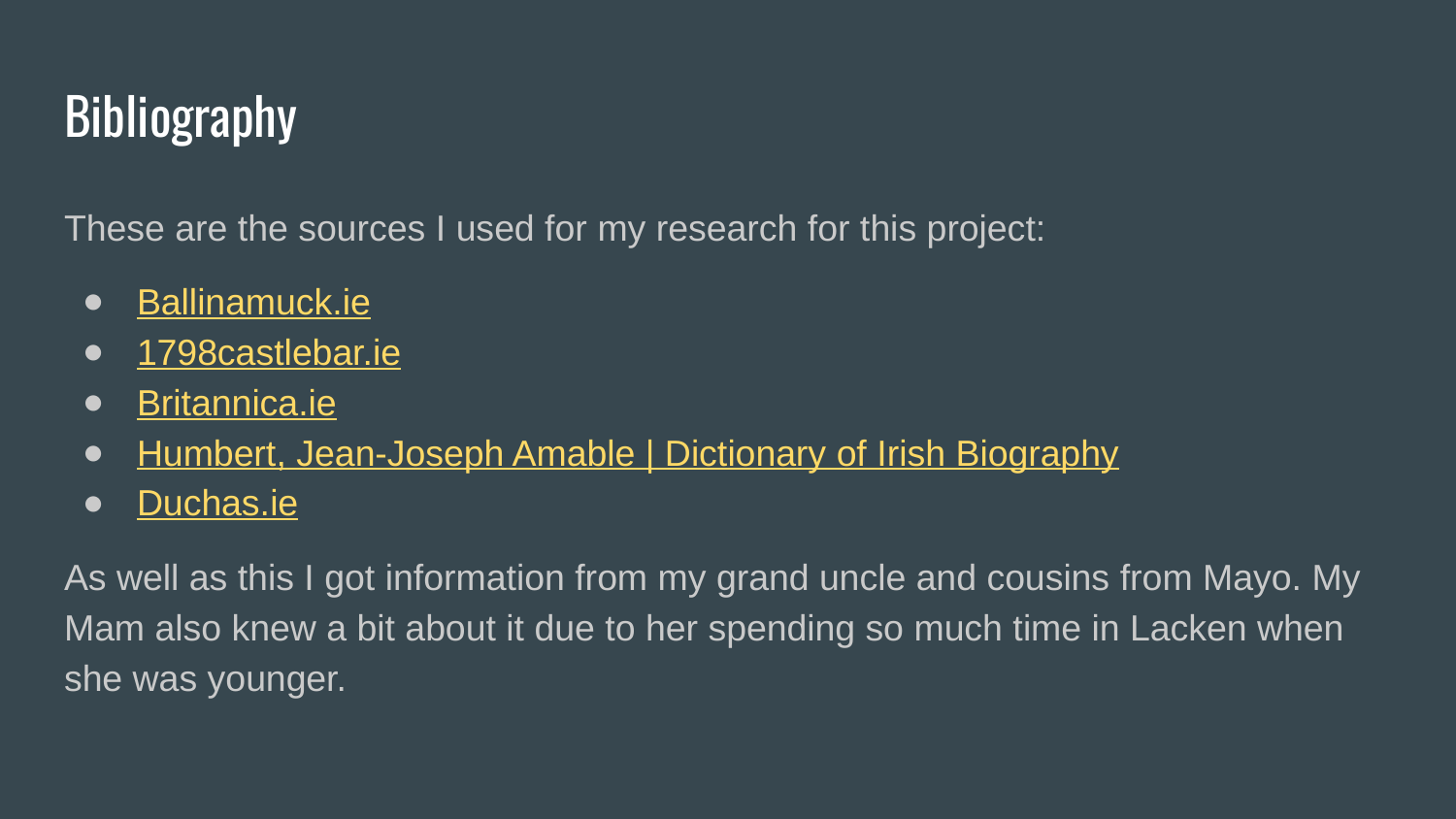

# Bibliography
These are the sources I used for my research for this project:
Ballinamuck.ie
1798castlebar.ie
Britannica.ie
Humbert, Jean-Joseph Amable | Dictionary of Irish Biography
Duchas.ie
As well as this I got information from my grand uncle and cousins from Mayo. My Mam also knew a bit about it due to her spending so much time in Lacken when she was younger.